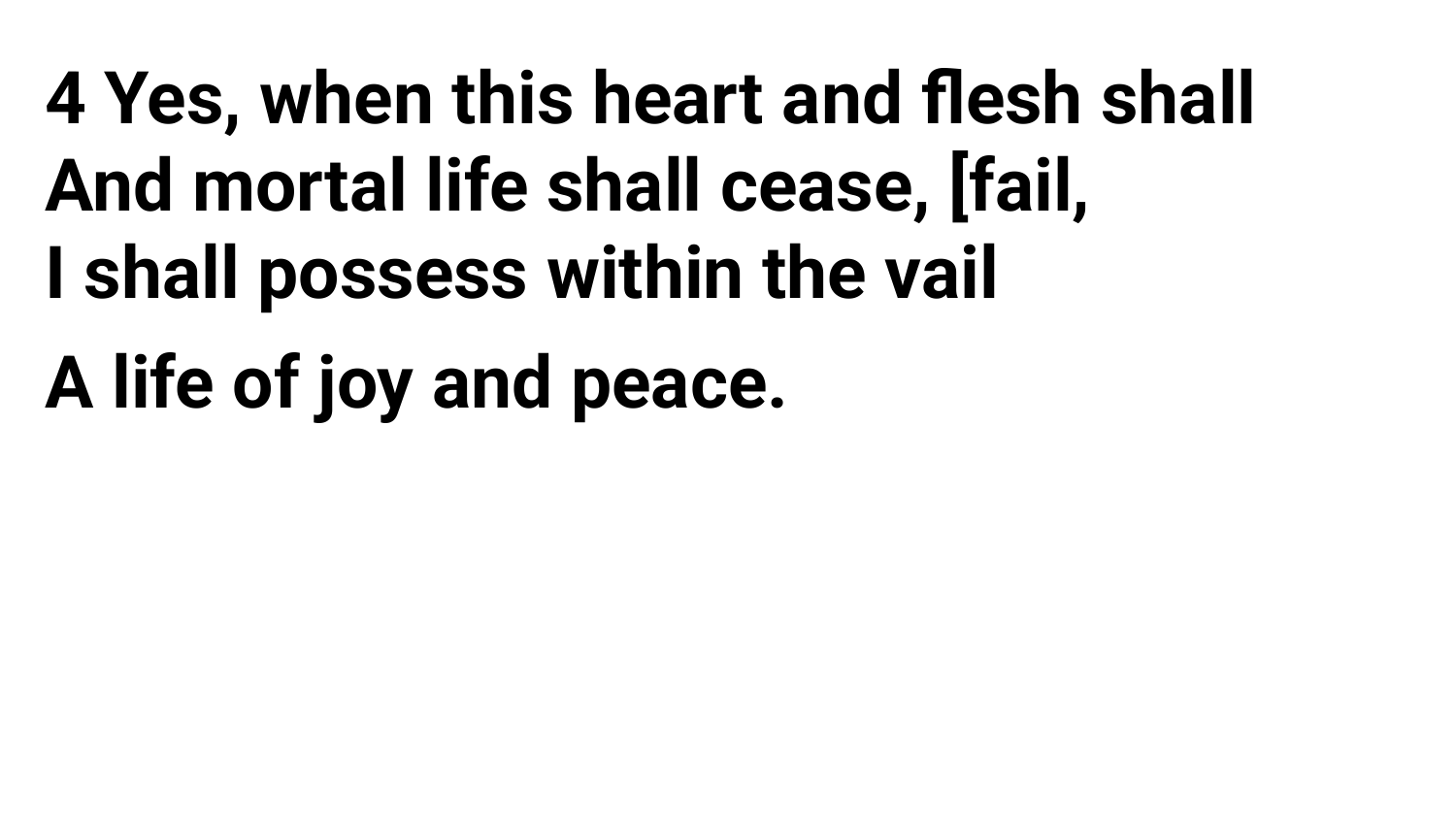

4 Yes, when this heart and flesh shall
And mortal life shall cease, [fail,
I shall possess within the vail
A life of joy and peace.